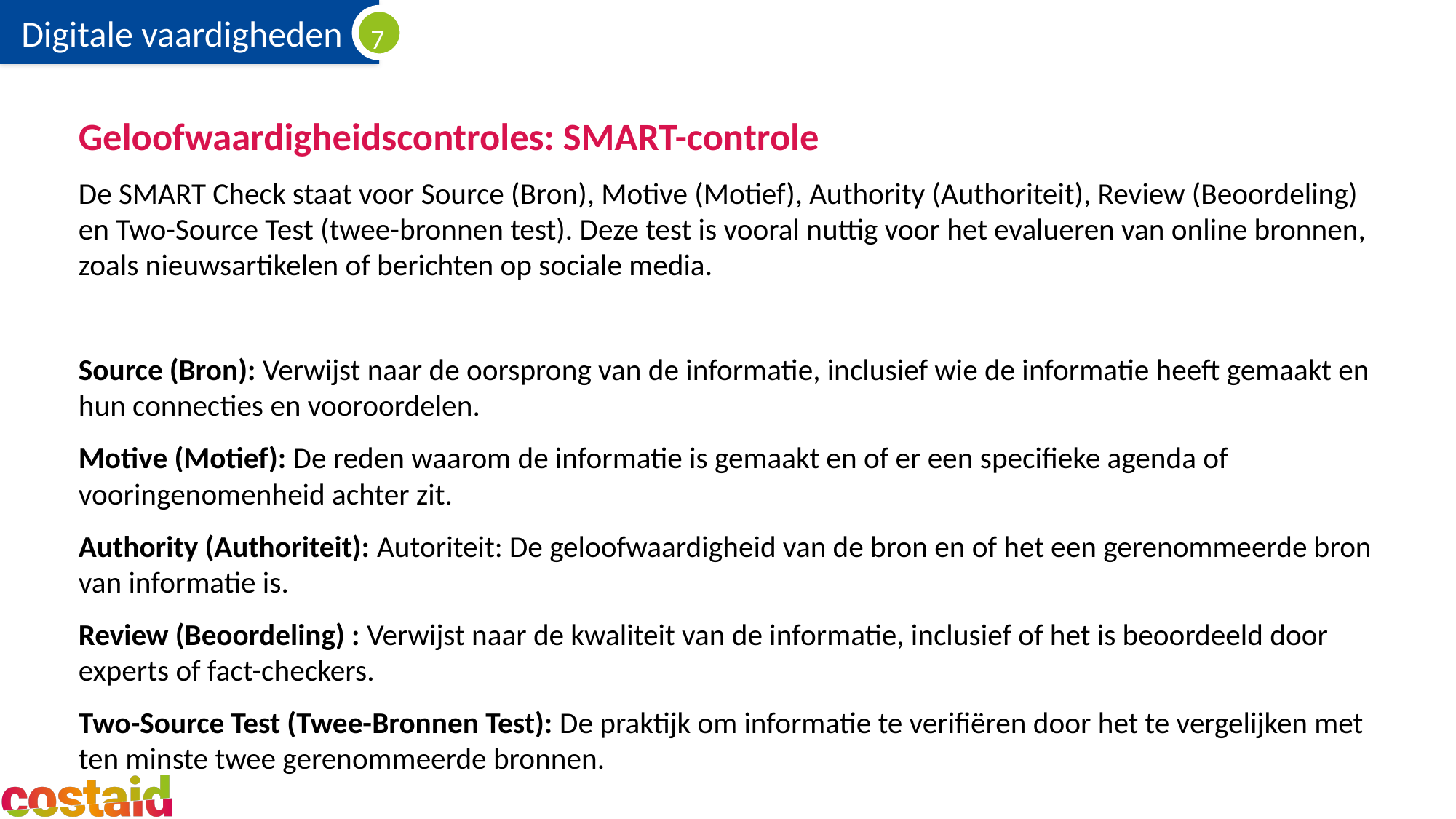

Geloofwaardigheidscontroles: SMART-controle
De SMART Check staat voor Source (Bron), Motive (Motief), Authority (Authoriteit), Review (Beoordeling) en Two-Source Test (twee-bronnen test). Deze test is vooral nuttig voor het evalueren van online bronnen, zoals nieuwsartikelen of berichten op sociale media.

Source (Bron): Verwijst naar de oorsprong van de informatie, inclusief wie de informatie heeft gemaakt en hun connecties en vooroordelen.
Motive (Motief): De reden waarom de informatie is gemaakt en of er een specifieke agenda of vooringenomenheid achter zit.
Authority (Authoriteit): Autoriteit: De geloofwaardigheid van de bron en of het een gerenommeerde bron van informatie is.
Review (Beoordeling) : Verwijst naar de kwaliteit van de informatie, inclusief of het is beoordeeld door experts of fact-checkers.
Two-Source Test (Twee-Bronnen Test): De praktijk om informatie te verifiëren door het te vergelijken met ten minste twee gerenommeerde bronnen.